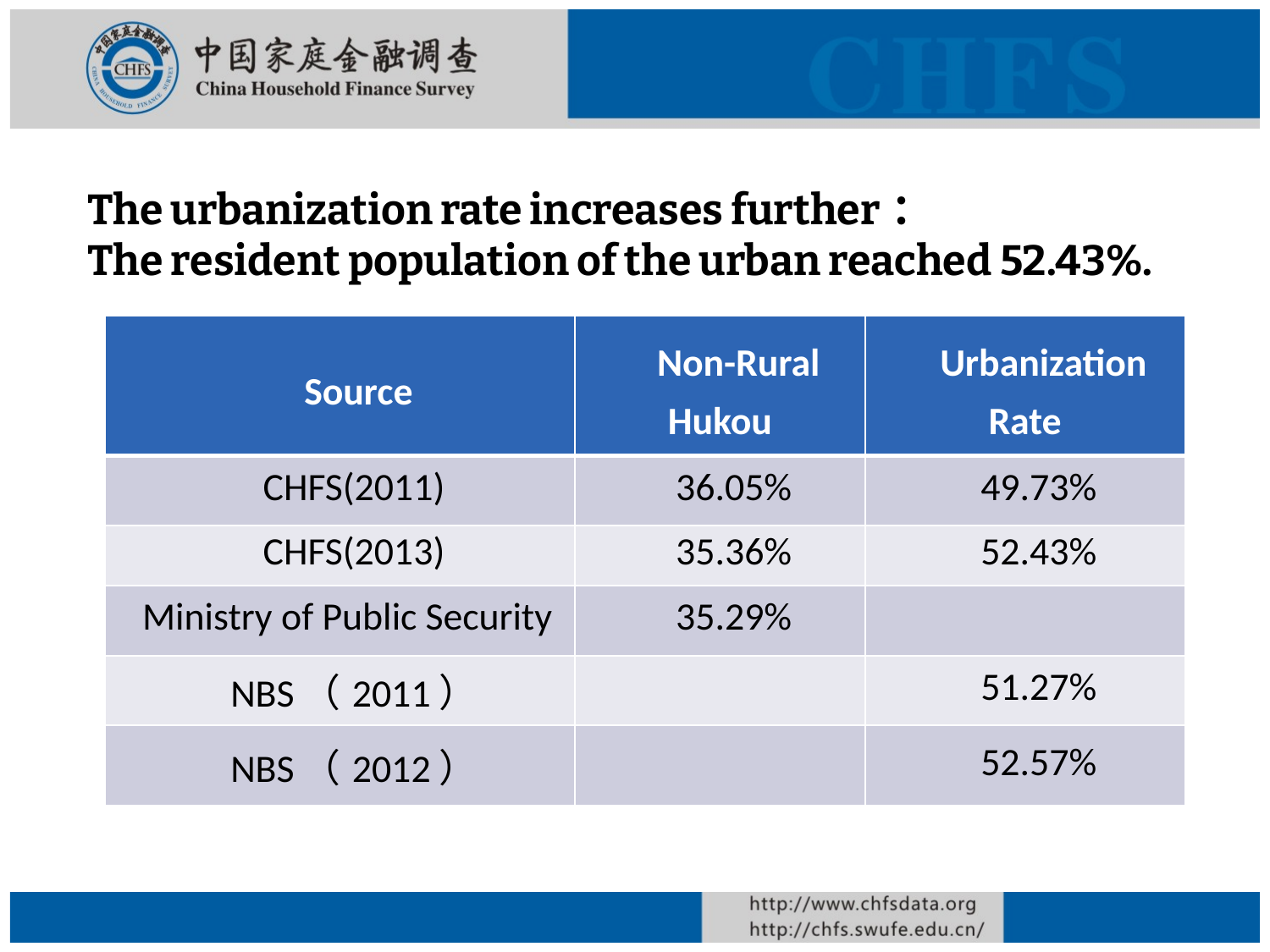

The urbanization rate increases further：
The resident population of the urban reached 52.43%.
| Source | Non-Rural Hukou | Urbanization Rate |
| --- | --- | --- |
| CHFS(2011) | 36.05% | 49.73% |
| CHFS(2013) | 35.36% | 52.43% |
| Ministry of Public Security | 35.29% |  |
| NBS（2011） |  | 51.27% |
| NBS（2012） |  | 52.57% |